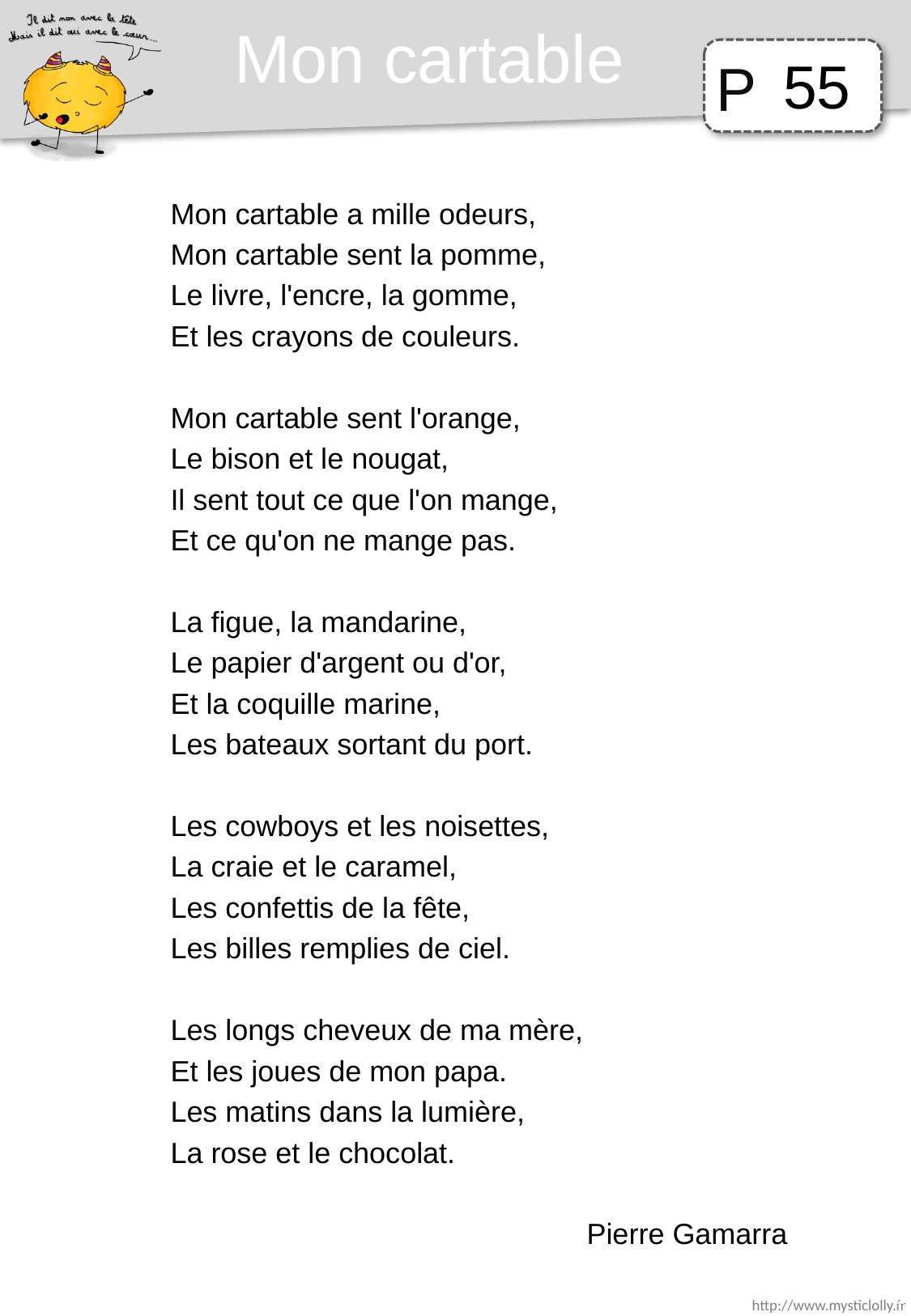

Mon cartable
55
Mon cartable a mille odeurs,
Mon cartable sent la pomme,
Le livre, l'encre, la gomme,
Et les crayons de couleurs.

Mon cartable sent l'orange,
Le bison et le nougat,
Il sent tout ce que l'on mange,
Et ce qu'on ne mange pas.

La figue, la mandarine,
Le papier d'argent ou d'or,
Et la coquille marine,
Les bateaux sortant du port.

Les cowboys et les noisettes,
La craie et le caramel,
Les confettis de la fête,
Les billes remplies de ciel.

Les longs cheveux de ma mère,
Et les joues de mon papa.
Les matins dans la lumière,
La rose et le chocolat.

Pierre Gamarra